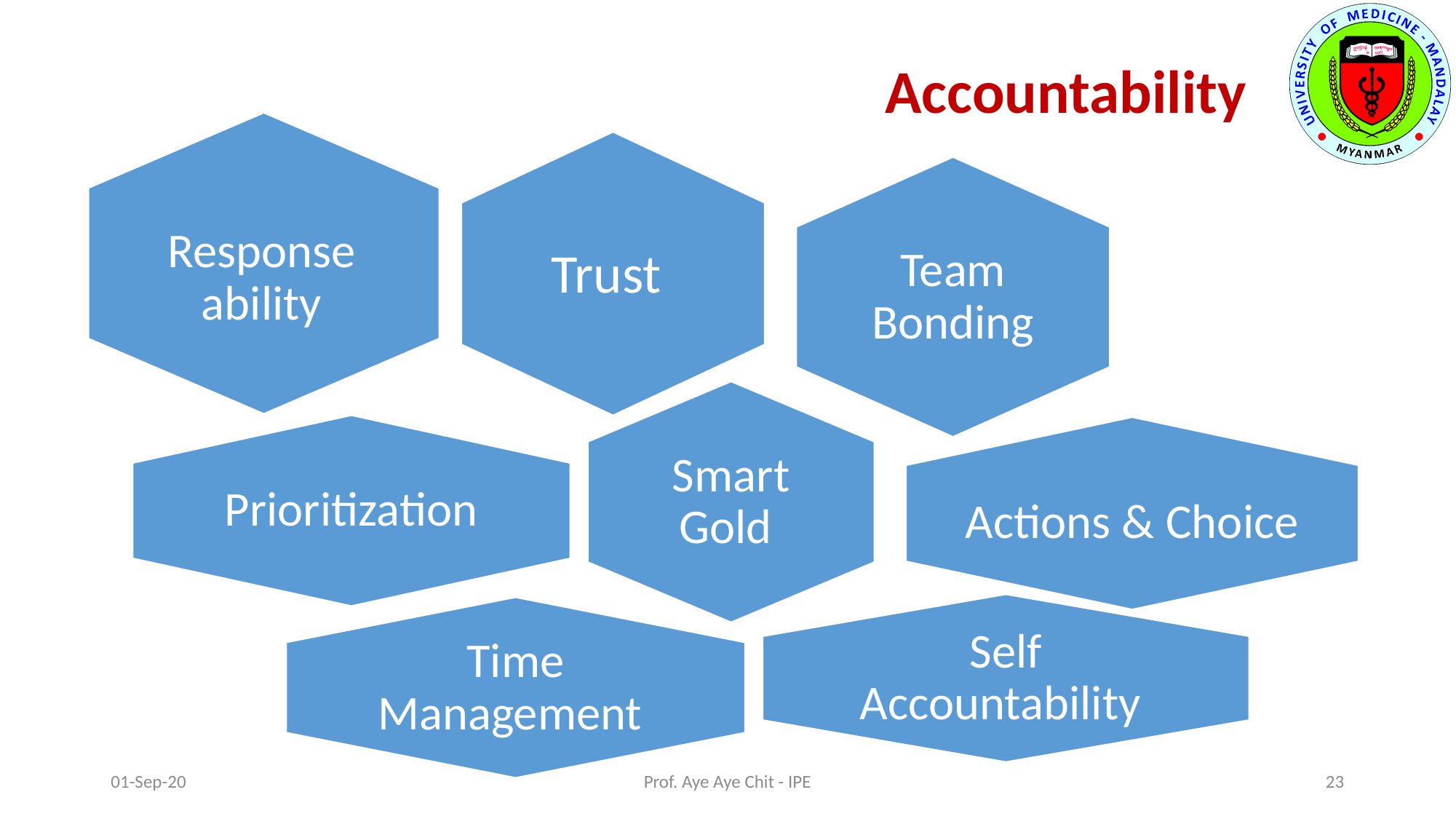

Accountability

Response ability

Trust

Team Bonding

Smart Gold

Prioritization

Actions & Choice

Self Accountability

Time Management
01-Sep-20
Prof. Aye Aye Chit - IPE
23